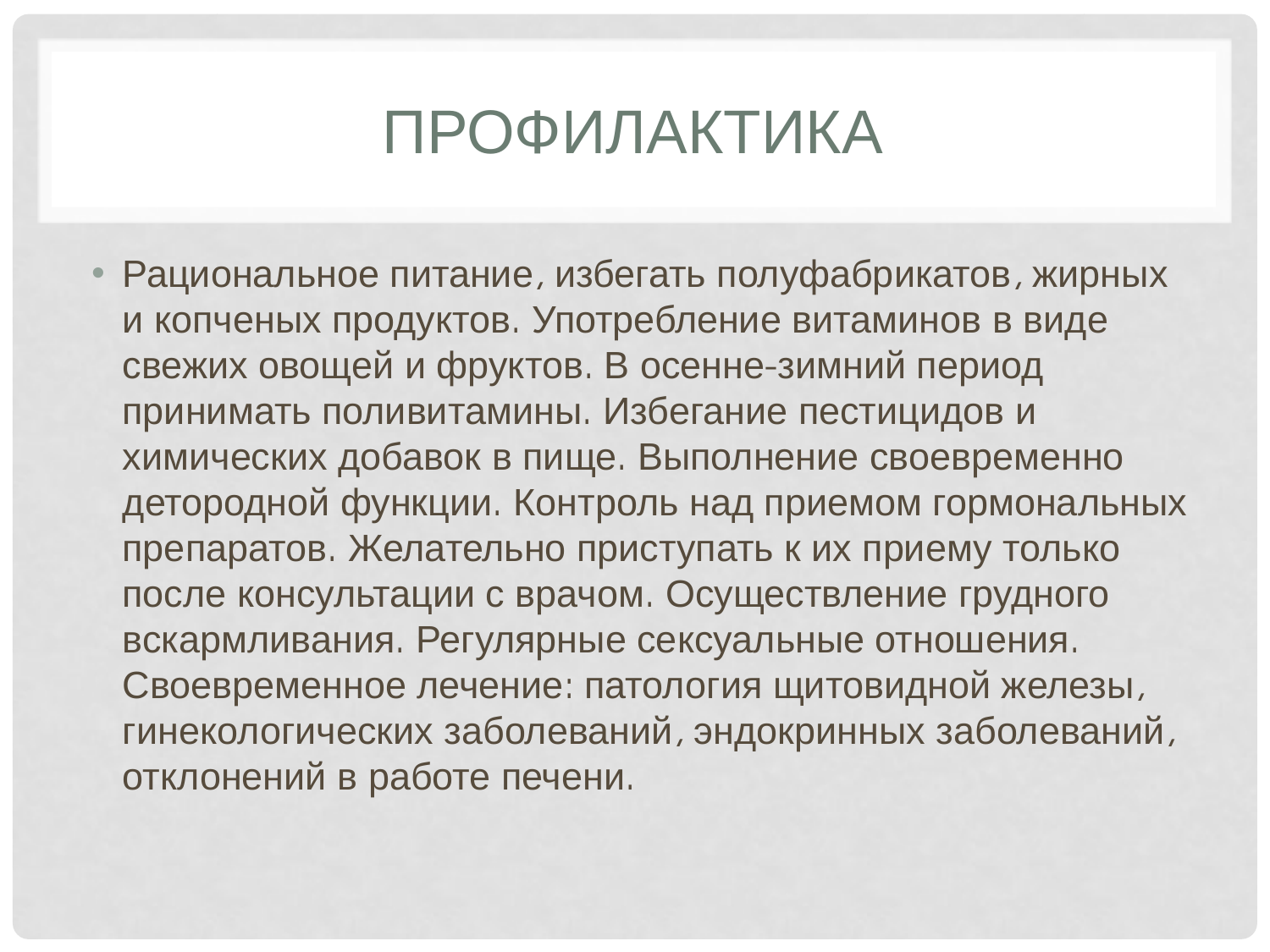

# Профилактика
Рациональное питание, избегать полуфабрикатов, жирных и копченых продуктов. Употребление витаминов в виде свежих овощей и фруктов. В осенне-зимний период принимать поливитамины. Избегание пестицидов и химических добавок в пище. Выполнение своевременно детородной функции. Контроль над приемом гормональных препаратов. Желательно приступать к их приему только после консультации с врачом. Осуществление грудного вскармливания. Регулярные сексуальные отношения. Своевременное лечение: патология щитовидной железы, гинекологических заболеваний, эндокринных заболеваний, отклонений в работе печени.